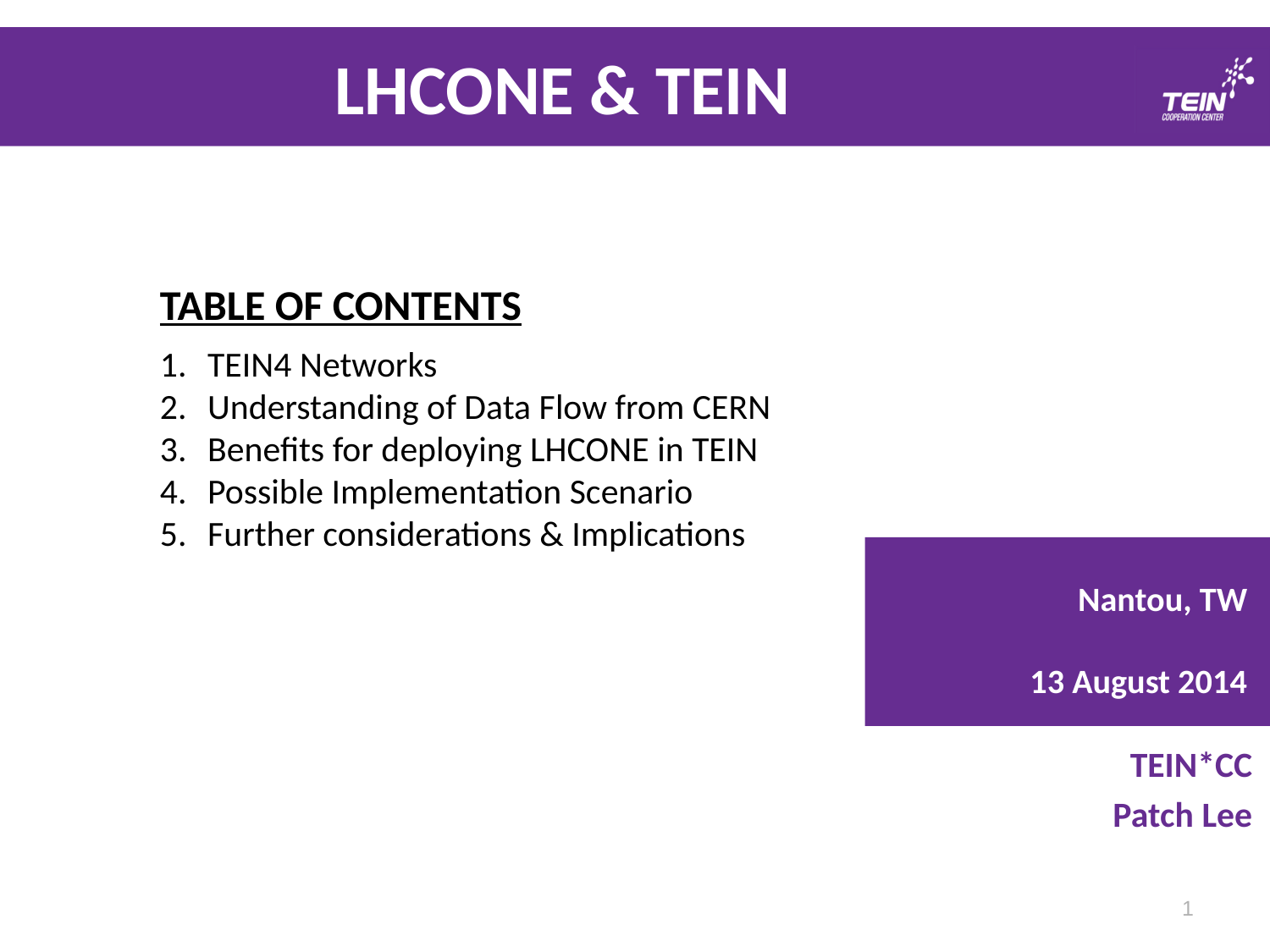

LHCONE & TEIN

TABLE OF CONTENTS

TEIN4 Networks
Understanding of Data Flow from CERN
Benefits for deploying LHCONE in TEIN
Possible Implementation Scenario
Further considerations & Implications

Nantou, TW

13 August 2014

TEIN*CC
Patch Lee
1